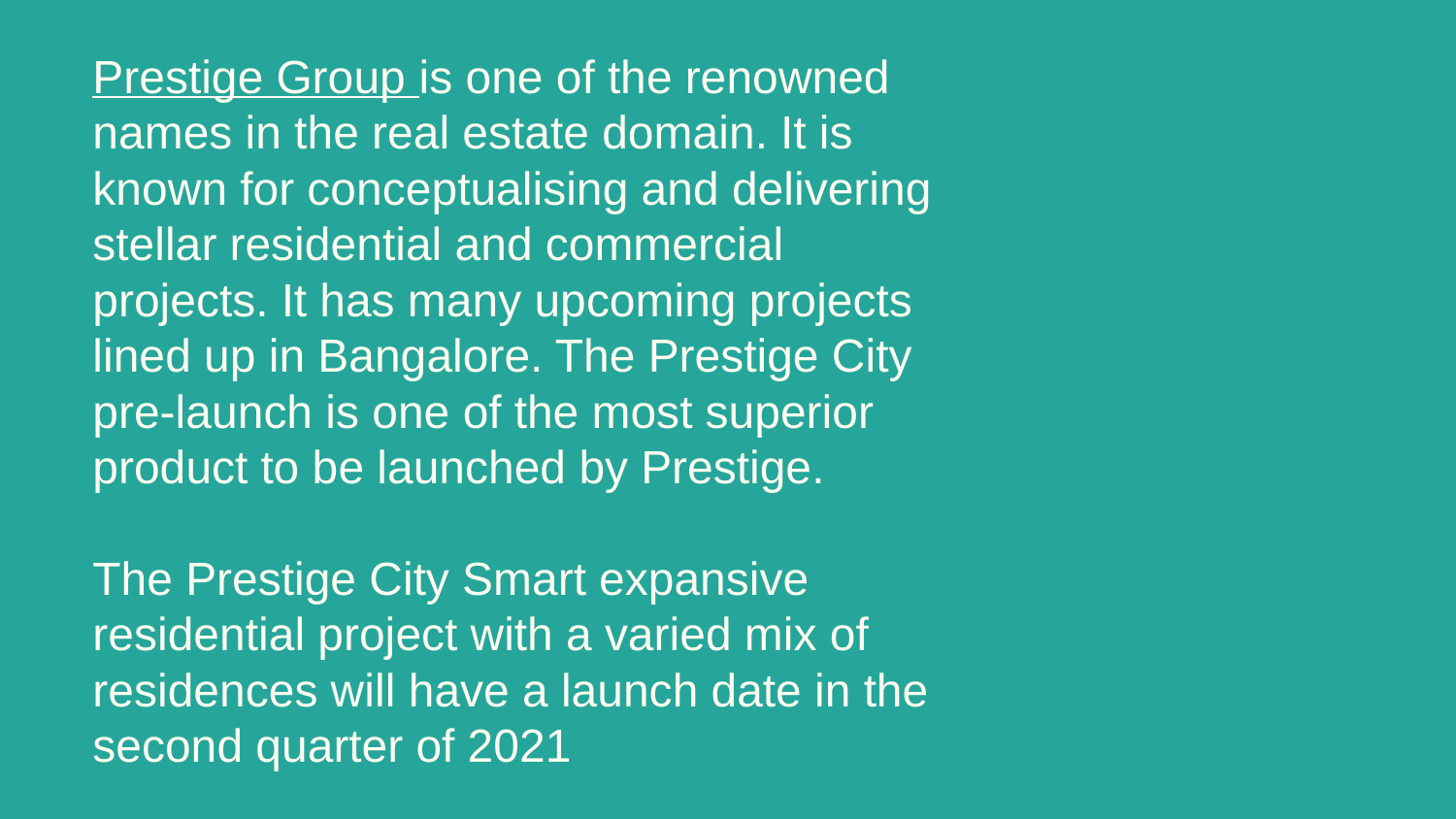

# Prestige Group is one of the renowned names in the real estate domain. It is known for conceptualising and delivering stellar residential and commercial projects. It has many upcoming projects lined up in Bangalore. The Prestige City pre-launch is one of the most superior product to be launched by Prestige.

The Prestige City Smart expansive residential project with a varied mix of residences will have a launch date in the second quarter of 2021